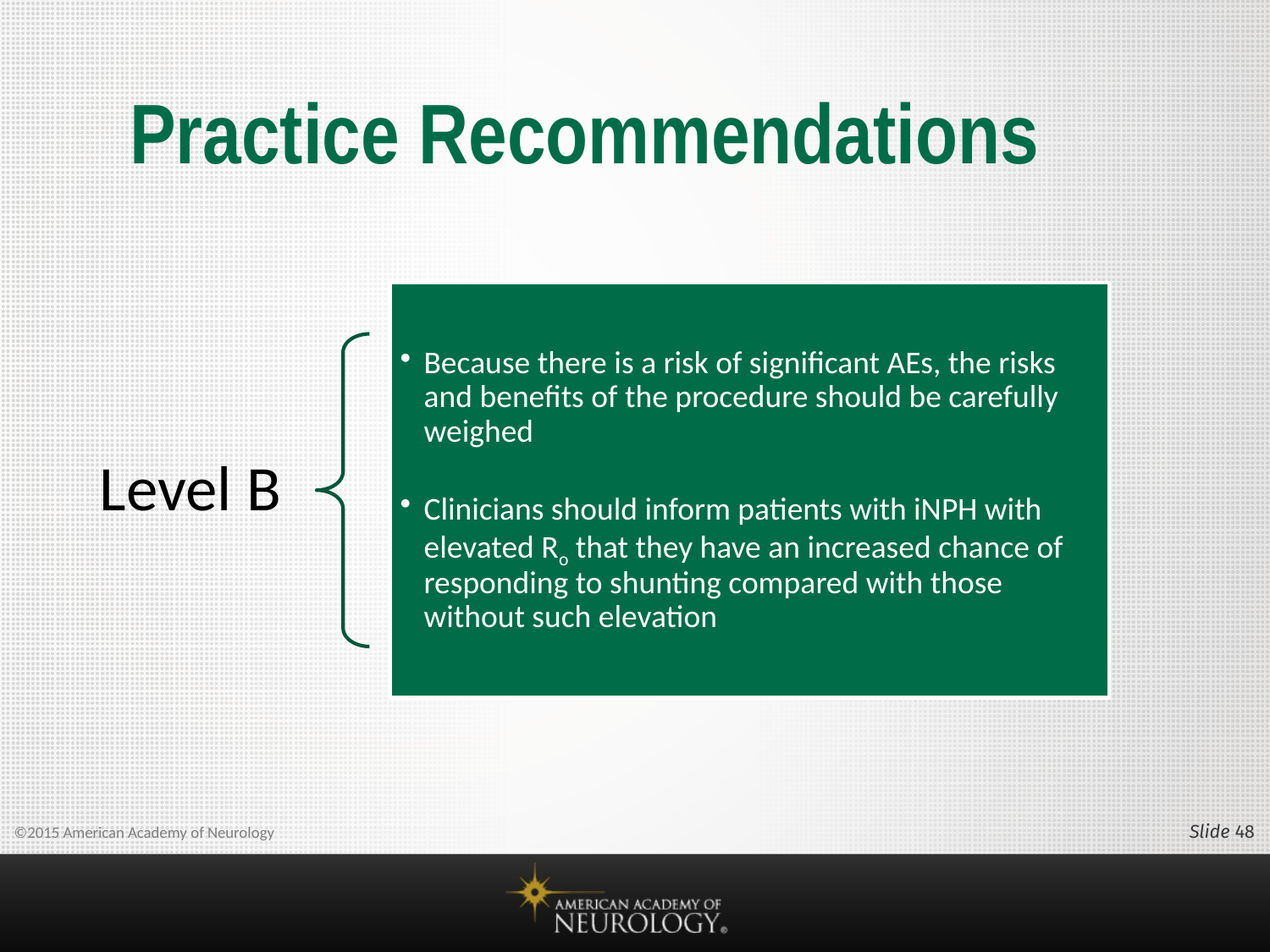

# Practice Recommendations

Level B
Because there is a risk of significant AEs, the risks and benefits of the procedure should be carefully weighed

Clinicians should inform patients with iNPH with elevated Ro that they have an increased chance of responding to shunting compared with those without such elevation
Slide 48